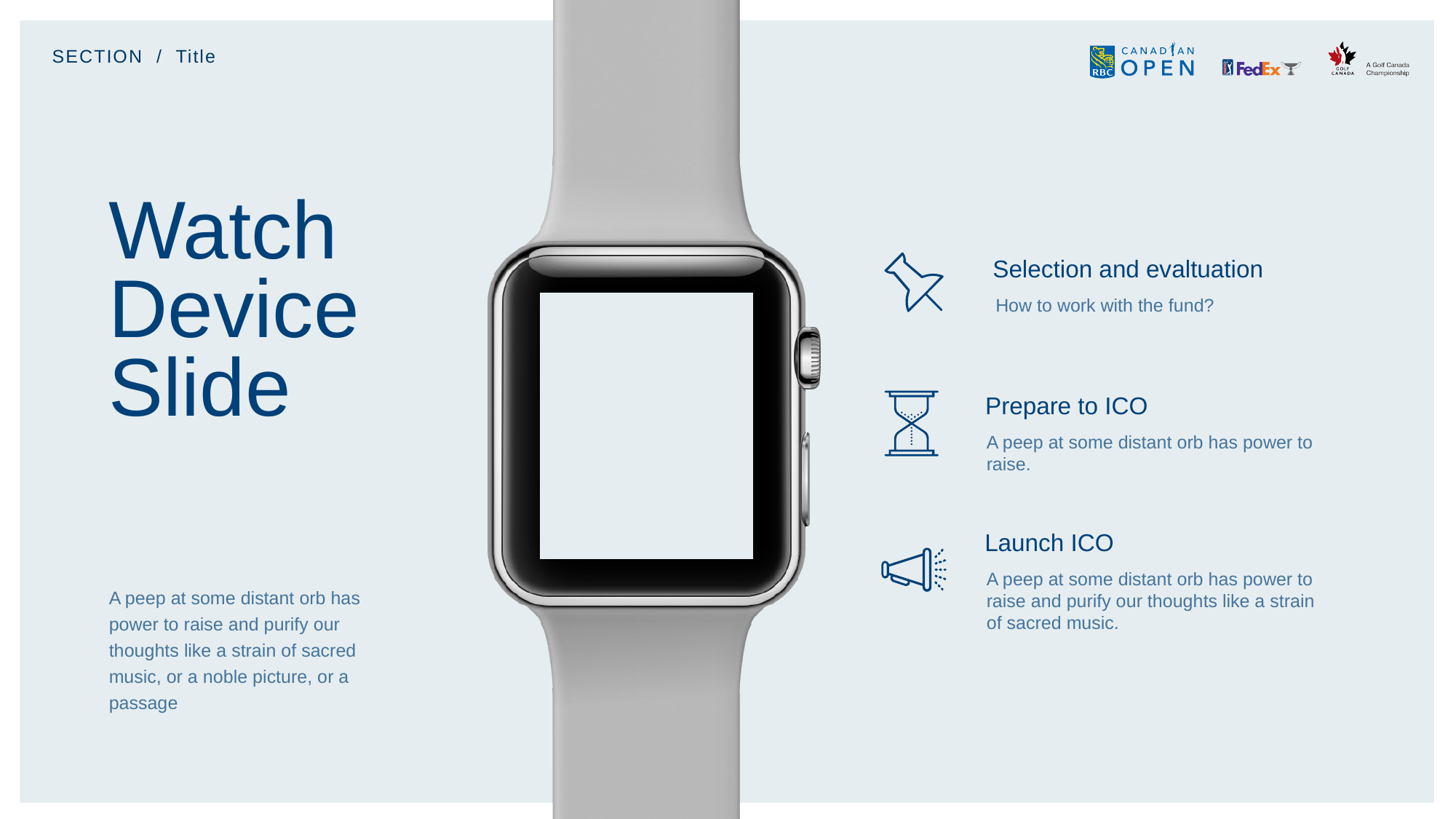

SECTION  /  Title
# Watch Device Slide
Selection and evaltuation

How to work with the fund?
Prepare to ICO

A peep at some distant orb has power to raise.
Launch ICO

A peep at some distant orb has power to raise and purify our thoughts like a strain of sacred music.
A peep at some distant orb has power to raise and purify our thoughts like a strain of sacred music, or a noble picture, or a passage